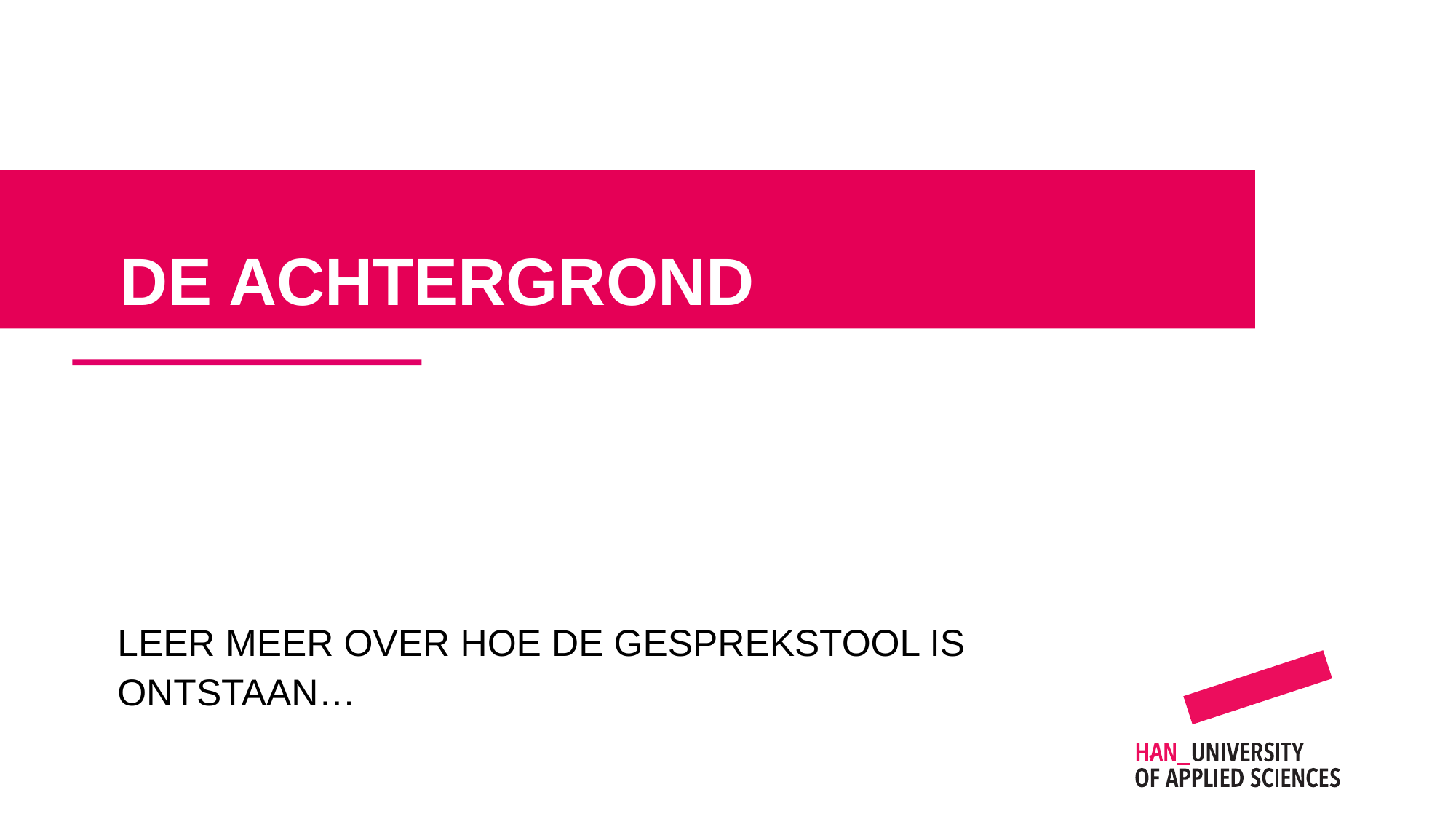

De achtergrond

Leer meer over hoe de gesprekstool is ontstaan…